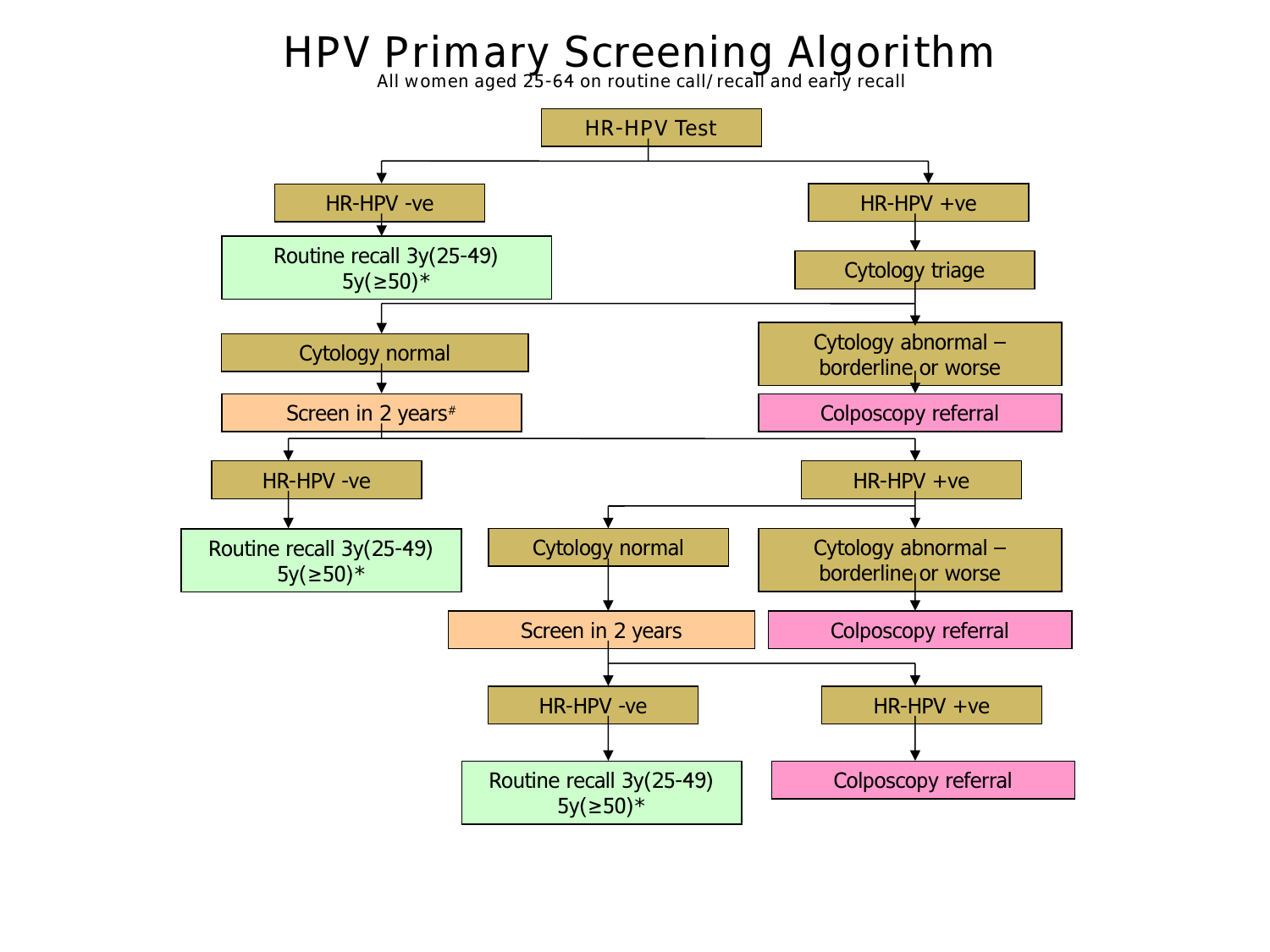

HPV Primary Screening Algorithm
All women aged 25-64 on routine call/recall and early recall
HR-HPV Test

HR-HPV +ve
HR-HPV -ve

Routine recall 3y(25-49) 5y(≥50)*
Cytology triage

Cytology abnormal – borderline or worse
Cytology normal

Screen in 2 years#
Colposcopy referral

HR-HPV -ve
HR-HPV +ve

Cytology normal
Cytology abnormal – borderline or worse
Routine recall 3y(25-49) 5y(≥50)*

Screen in 2 years
Colposcopy referral

HR-HPV -ve
HR-HPV +ve

Routine recall 3y(25-49) 5y(≥50)*
Colposcopy referral